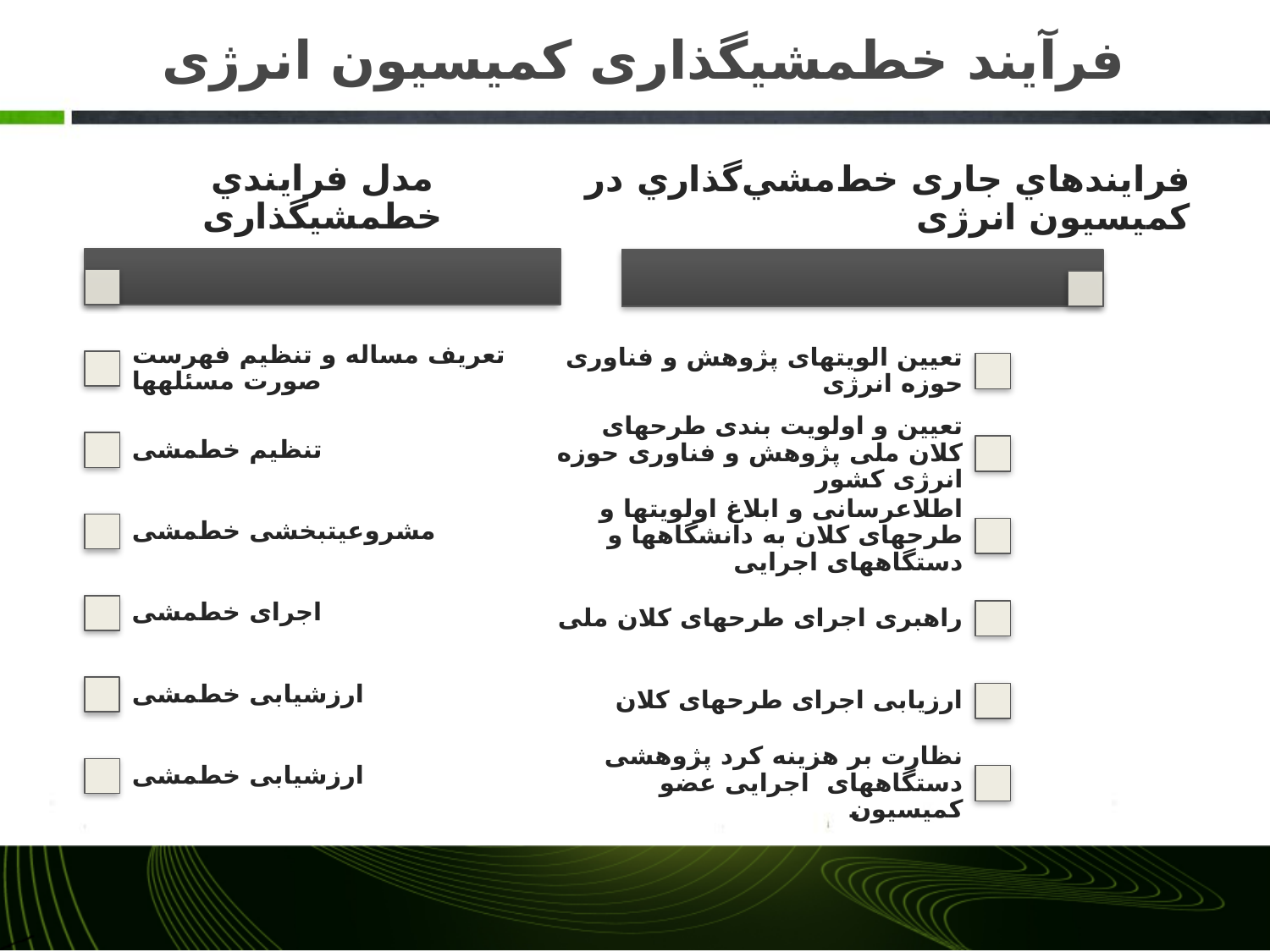

# فرآیند خط‏مشی‏گذاری کمیسیون انرژی
مدل فرایندي خط‏مشی‏گذاری
تعریف مساله و تنظیم فهرست صورت مسئله‏ها
تنظیم خطمشی
مشروعیت‏بخشی خط‏مشی
اجرای خط‏مشی
ارزشیابی خط‏مشی
ارزشیابی خط‏مشی
فرایندهاي جاری خط‌مشي‌گذاري در کمیسیون انرژی
تعیین الویت‏های پژوهش و فناوری حوزه انرژی
تعیین و اولویت بندی طرح‏های کلان ملی پژوهش و فناوری حوزه انرژی کشور
اطلاع‏رسانی و ابلاغ اولویتها و طرحهای کلان به دانشگاهها و دستگاههای اجرایی
راهبری اجرای طرح‏های کلان ملی
ارزیابی اجرای طرح‏های کلان
نظارت بر هزینه کرد پژوهشی دستگاههای  اجرایی عضو کمیسیون